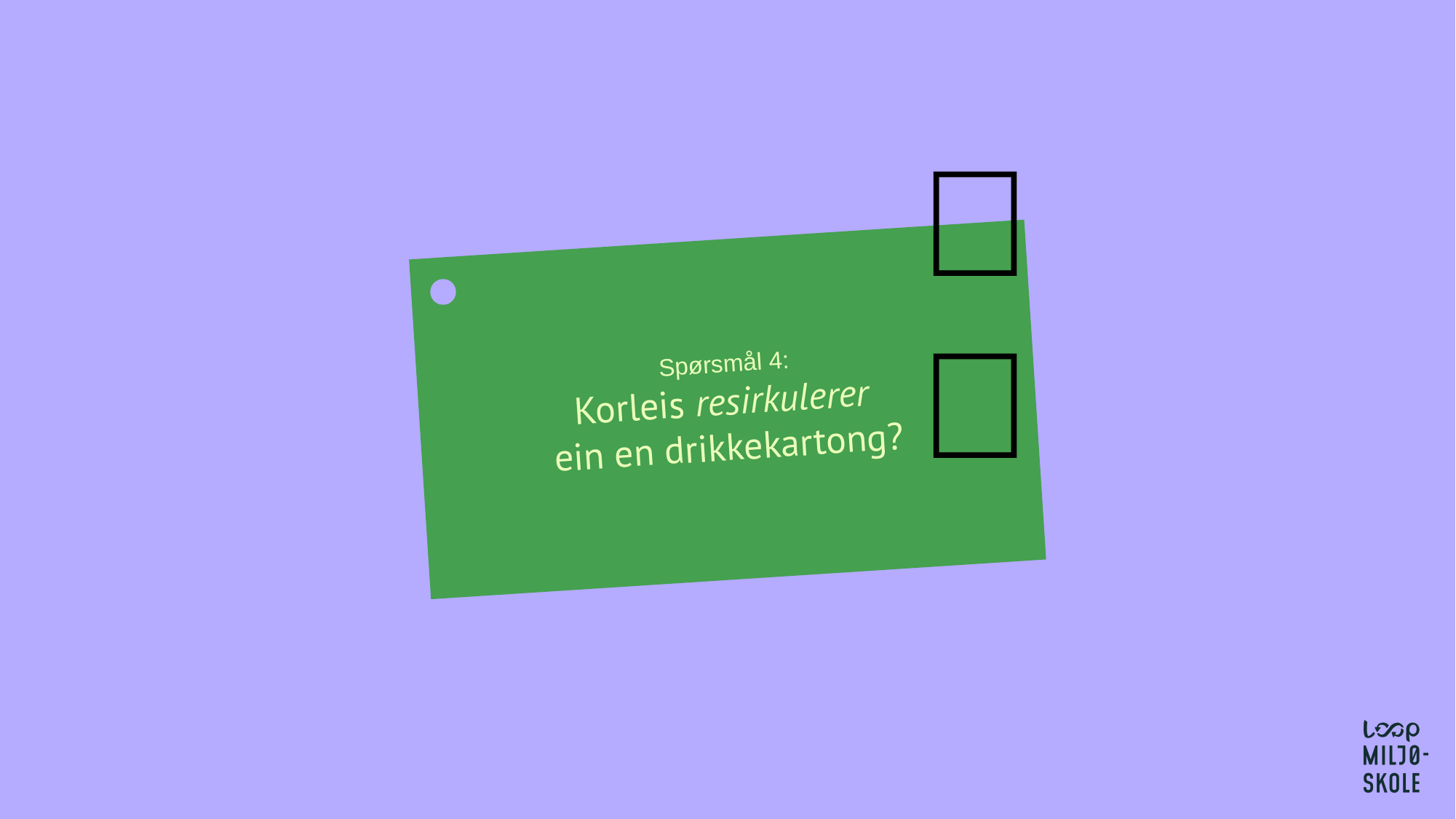

🤔

Spørsmål 4:
Korleis resirkulerer
ein en drikkekartong?